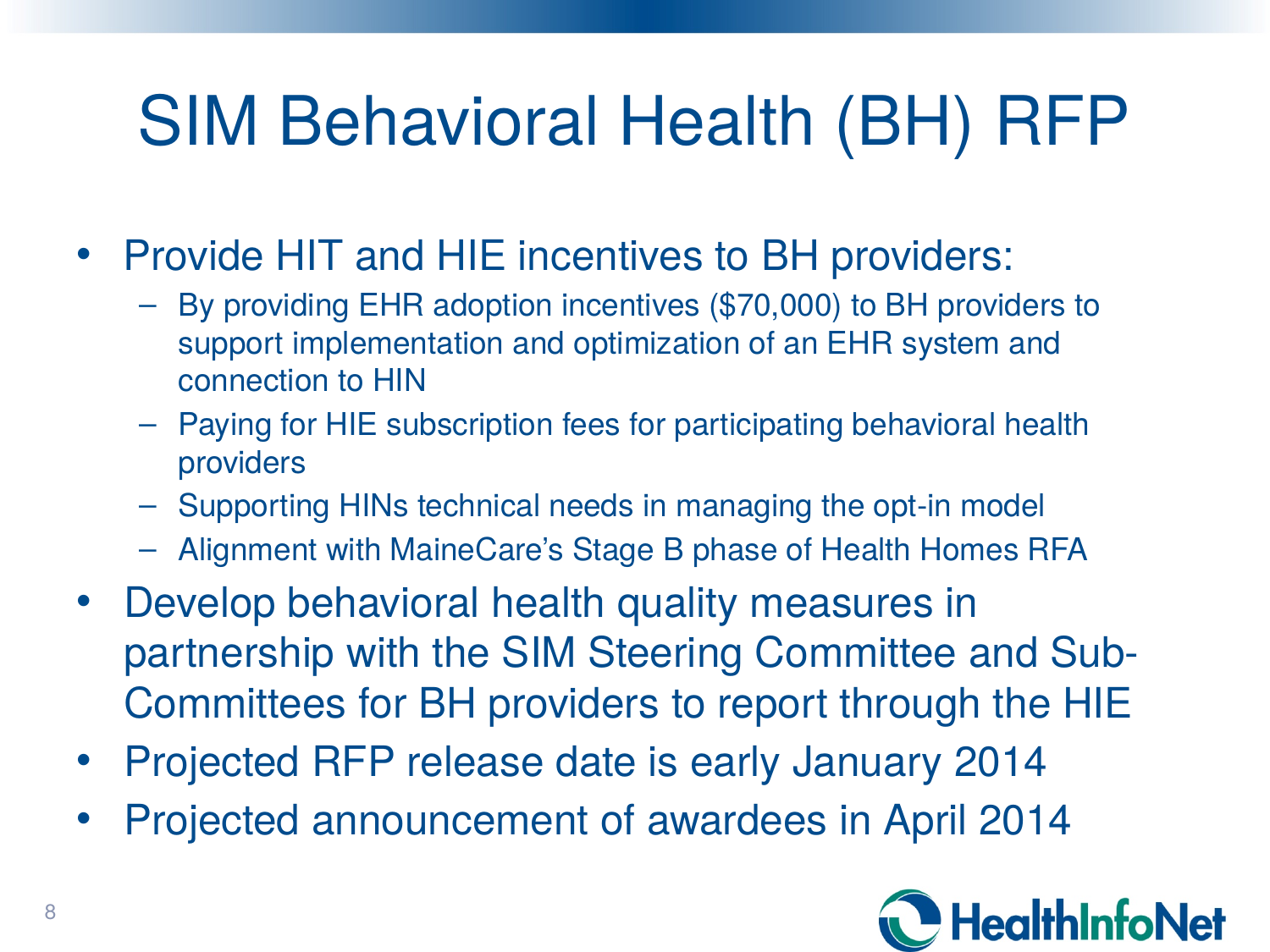

# SIM Behavioral Health (BH) RFP
Provide HIT and HIE incentives to BH providers:
By providing EHR adoption incentives ($70,000) to BH providers to support implementation and optimization of an EHR system and connection to HIN
Paying for HIE subscription fees for participating behavioral health providers
Supporting HINs technical needs in managing the opt-in model
Alignment with MaineCare’s Stage B phase of Health Homes RFA
Develop behavioral health quality measures in partnership with the SIM Steering Committee and Sub-Committees for BH providers to report through the HIE
Projected RFP release date is early January 2014
Projected announcement of awardees in April 2014

8